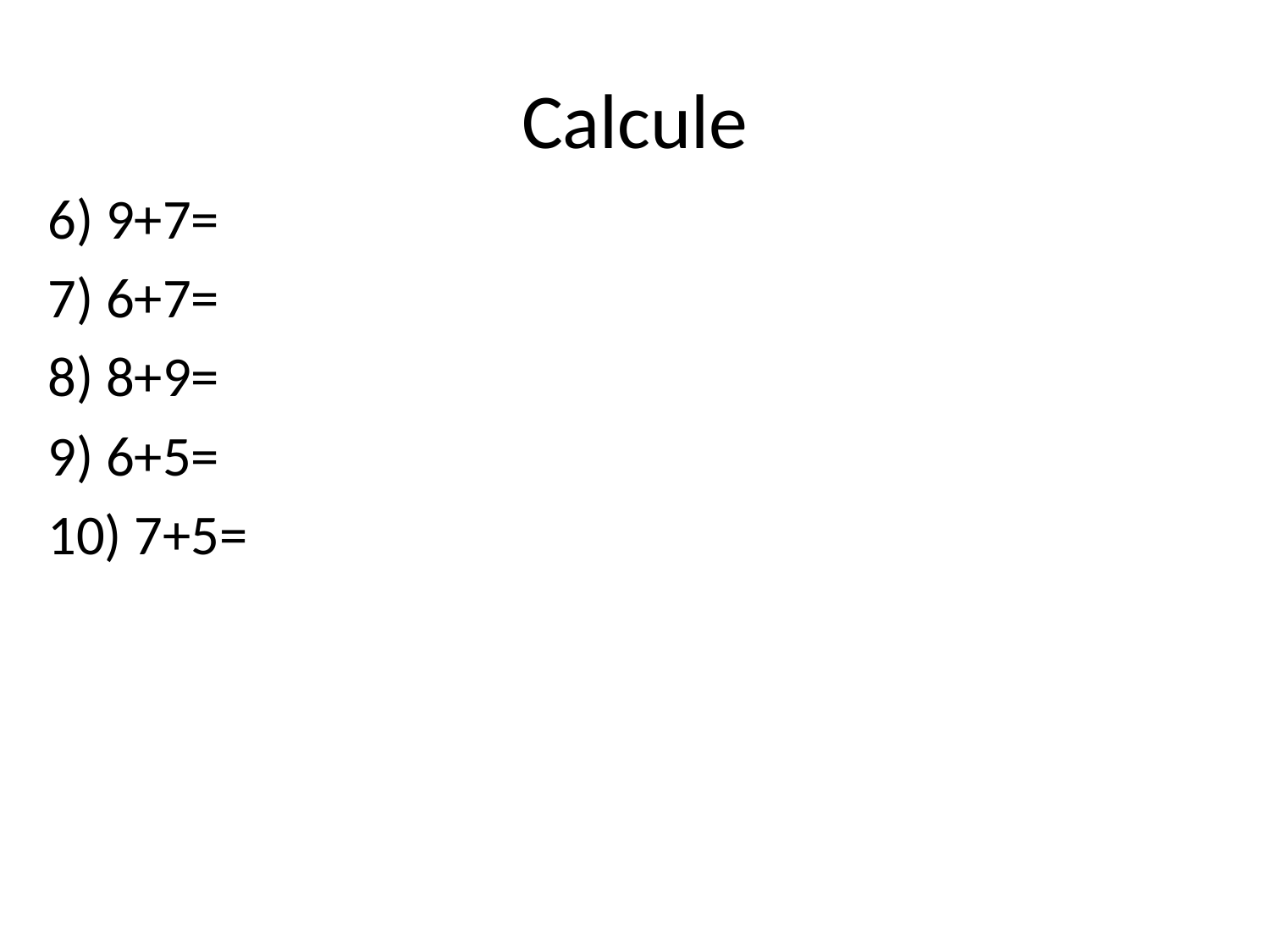

# Calcule
6) 9+7=
7) 6+7=
8) 8+9=
9) 6+5=
10) 7+5=